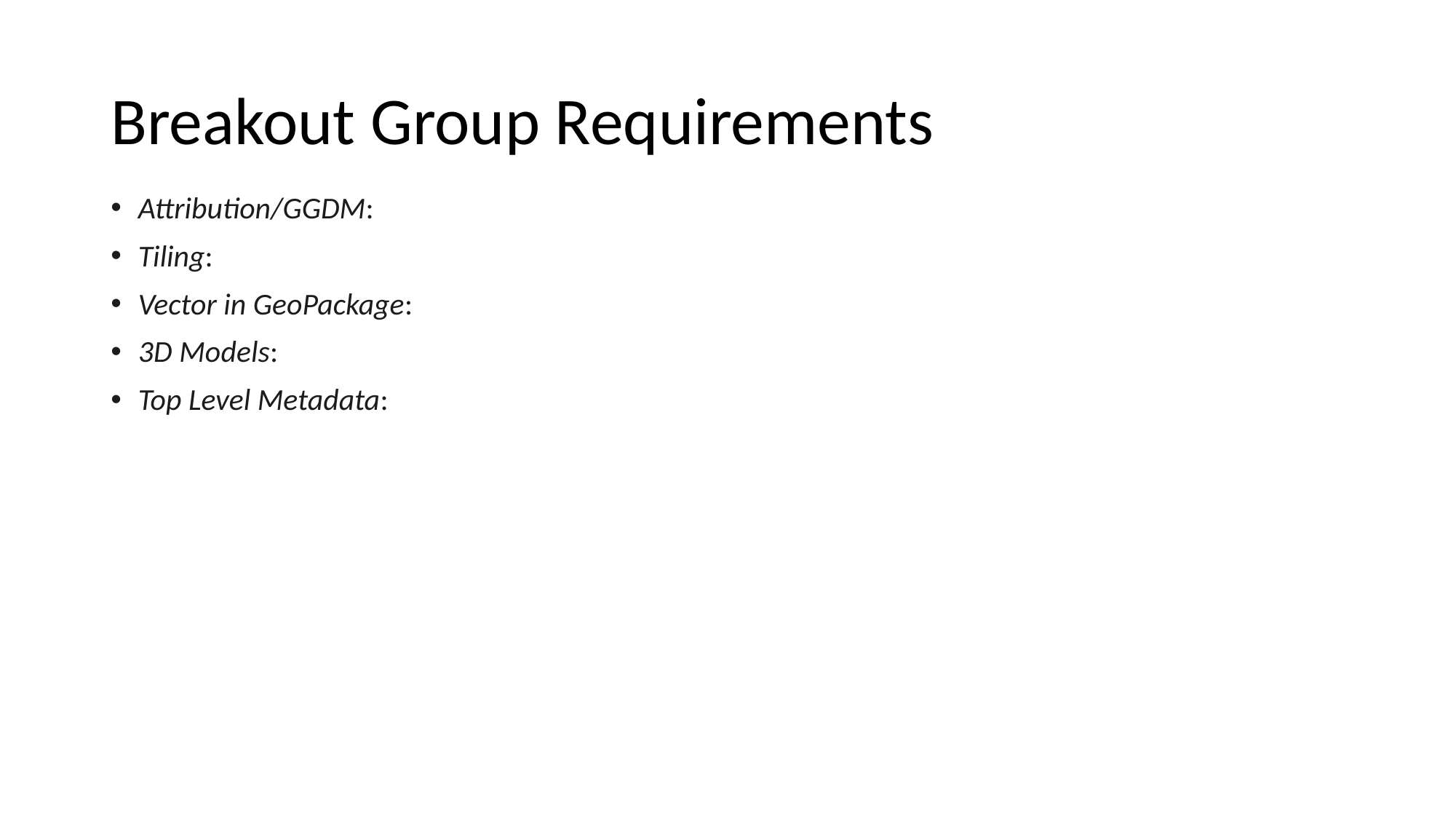

# Breakout Group Requirements
Attribution/GGDM:
Tiling:
Vector in GeoPackage:
3D Models:
Top Level Metadata: